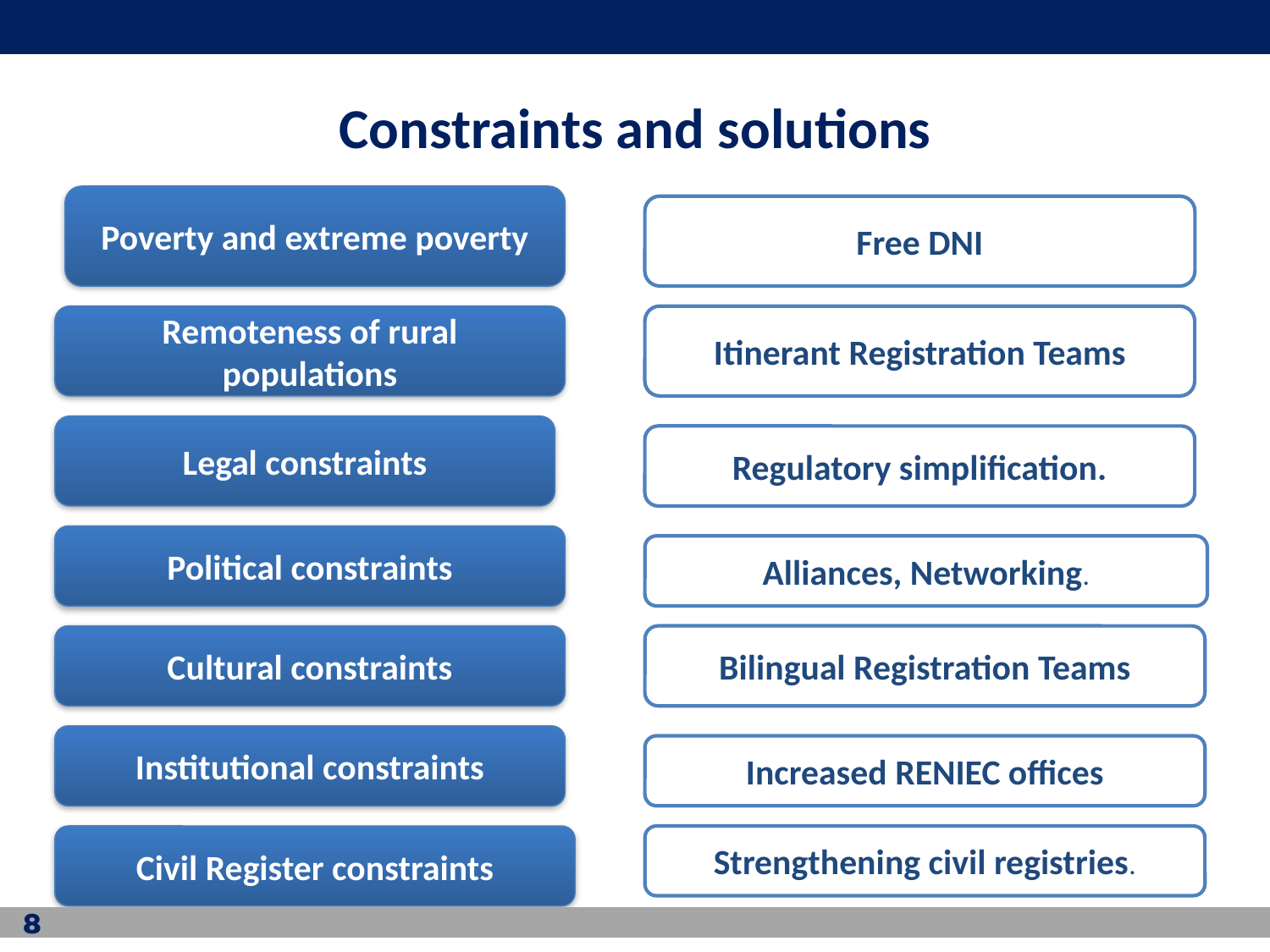

Constraints and solutions
Poverty and extreme poverty
Free DNI
Remoteness of rural populations
Itinerant Registration Teams
Legal constraints
Regulatory simplification.
Political constraints
Alliances, Networking.
Cultural constraints
Bilingual Registration Teams
Institutional constraints
Increased RENIEC offices
Civil Register constraints
Strengthening civil registries.
8